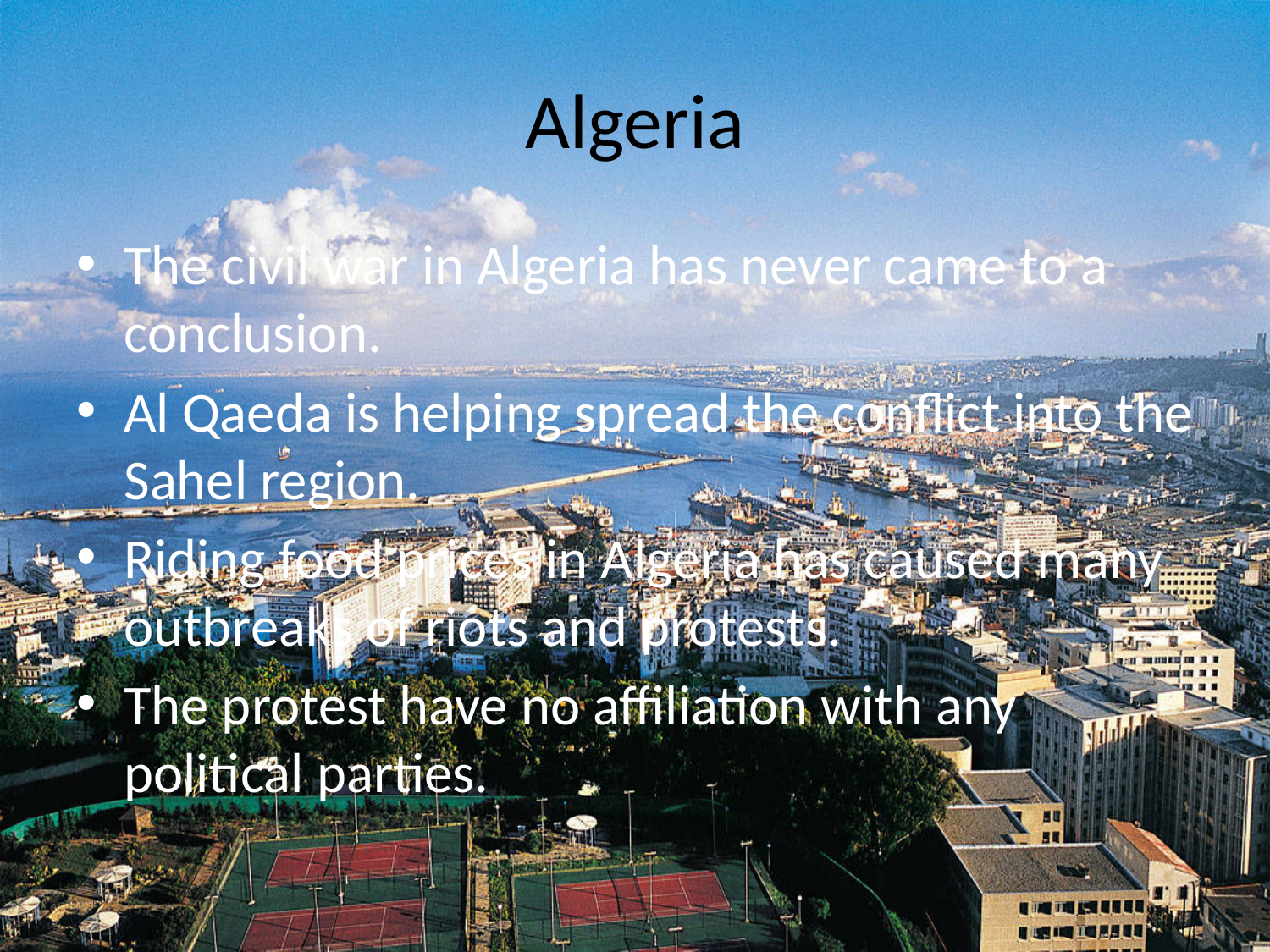

# Algeria
The civil war in Algeria has never came to a conclusion.
Al Qaeda is helping spread the conflict into the Sahel region.
Riding food prices in Algeria has caused many outbreaks of riots and protests.
The protest have no affiliation with any political parties.